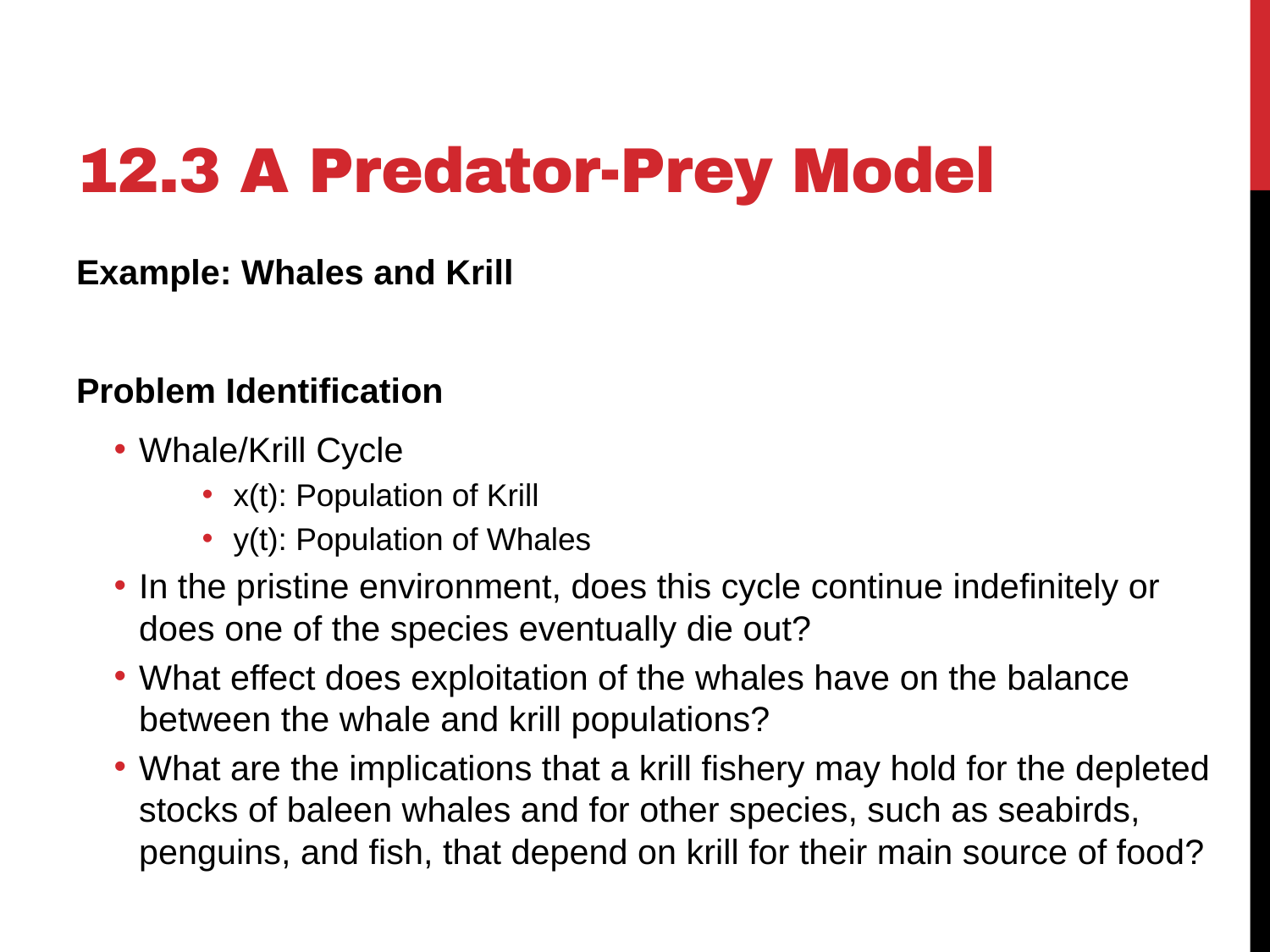

# 12.3 A Predator-Prey Model
Example: Whales and Krill

Problem Identification
Whale/Krill Cycle
x(t): Population of Krill
y(t): Population of Whales
In the pristine environment, does this cycle continue indeﬁnitely or does one of the species eventually die out?
What effect does exploitation of the whales have on the balance between the whale and krill populations?
What are the implications that a krill ﬁshery may hold for the depleted stocks of baleen whales and for other species, such as seabirds, penguins, and ﬁsh, that depend on krill for their main source of food?